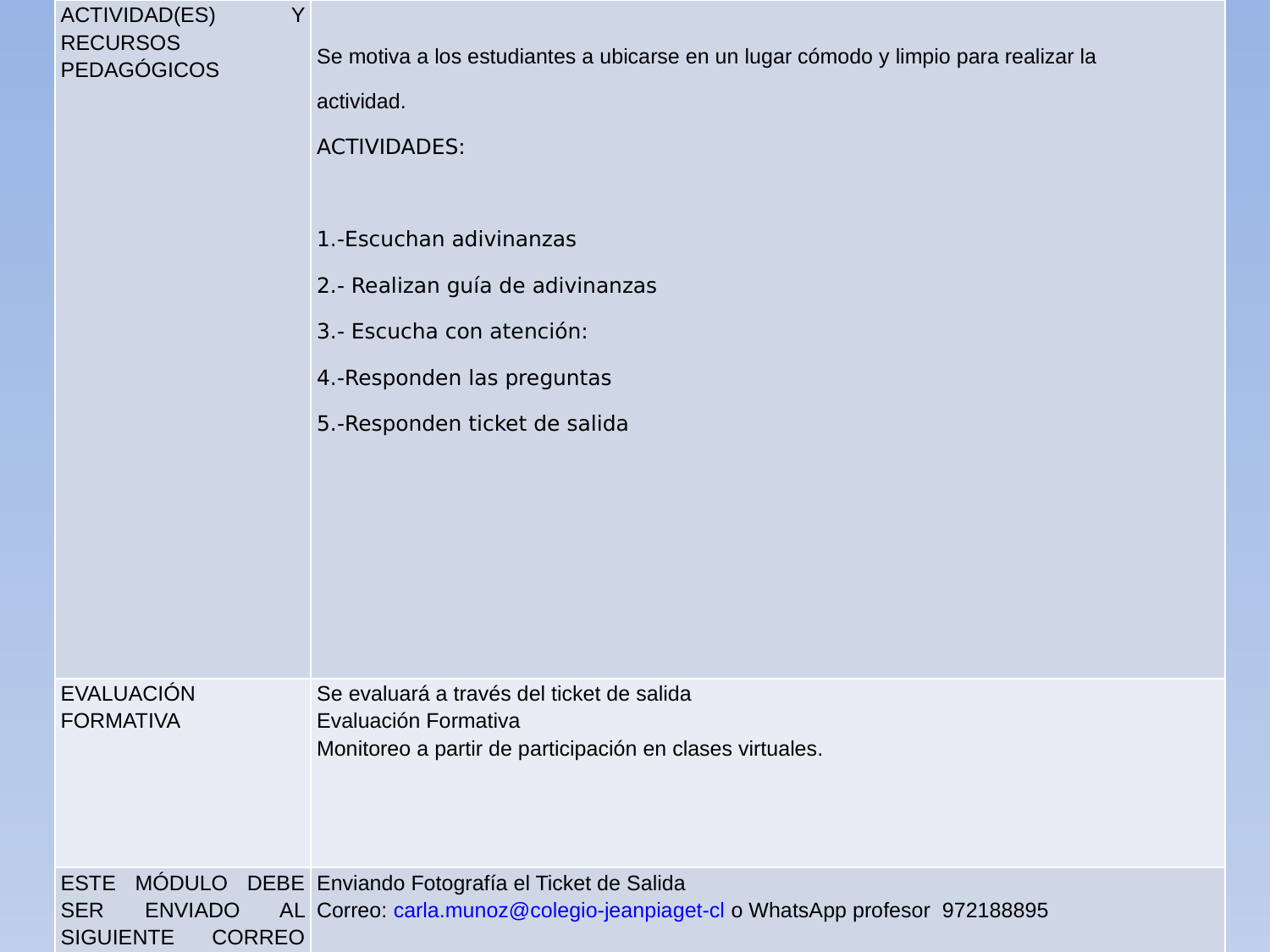

| ACTIVIDAD(ES) Y RECURSOS PEDAGÓGICOS | Se motiva a los estudiantes a ubicarse en un lugar cómodo y limpio para realizar la actividad. ACTIVIDADES: 1.-Escuchan adivinanzas 2.- Realizan guía de adivinanzas 3.- Escucha con atención: 4.-Responden las preguntas 5.-Responden ticket de salida |
| --- | --- |
| EVALUACIÓN FORMATIVA | Se evaluará a través del ticket de salida Evaluación Formativa Monitoreo a partir de participación en clases virtuales. |
| ESTE MÓDULO DEBE SER ENVIADO AL SIGUIENTE CORREO ELECTRÓNICO | Enviando Fotografía el Ticket de Salida Correo: carla.munoz@colegio-jeanpiaget-cl o WhatsApp profesor 972188895 |